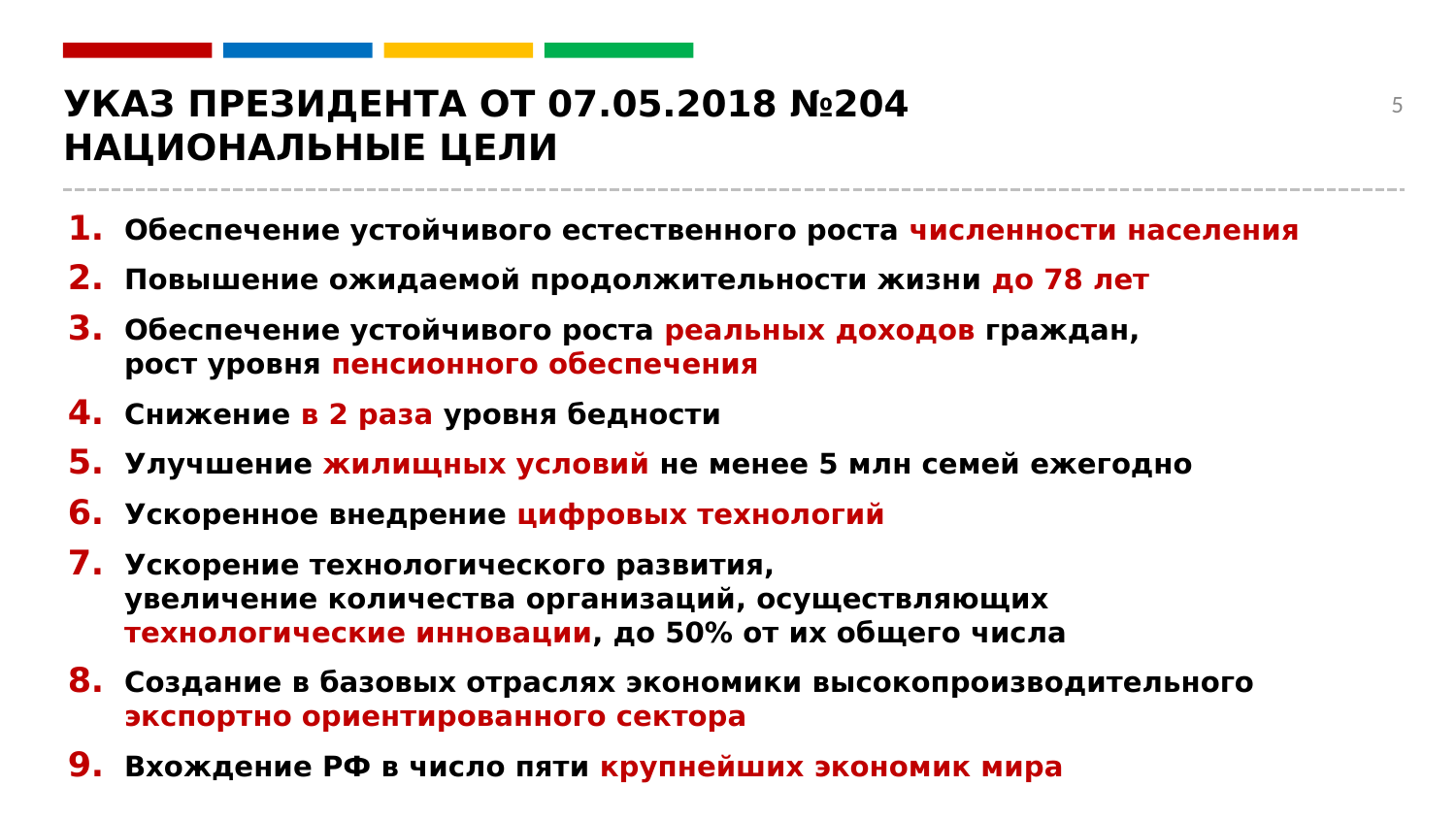

Указ Президента от 07.05.2018 №204
НАЦИОНАЛЬНЫЕ ЦЕЛИ
5
Обеспечение устойчивого естественного роста численности населения
Повышение ожидаемой продолжительности жизни до 78 лет
Обеспечение устойчивого роста реальных доходов граждан,
рост уровня пенсионного обеспечения
Снижение в 2 раза уровня бедности
Улучшение жилищных условий не менее 5 млн семей ежегодно
Ускоренное внедрение цифровых технологий
Ускорение технологического развития,
увеличение количества организаций, осуществляющих
технологические инновации, до 50% от их общего числа
Создание в базовых отраслях экономики высокопроизводительного
экспортно ориентированного сектора
Вхождение РФ в число пяти крупнейших экономик мира